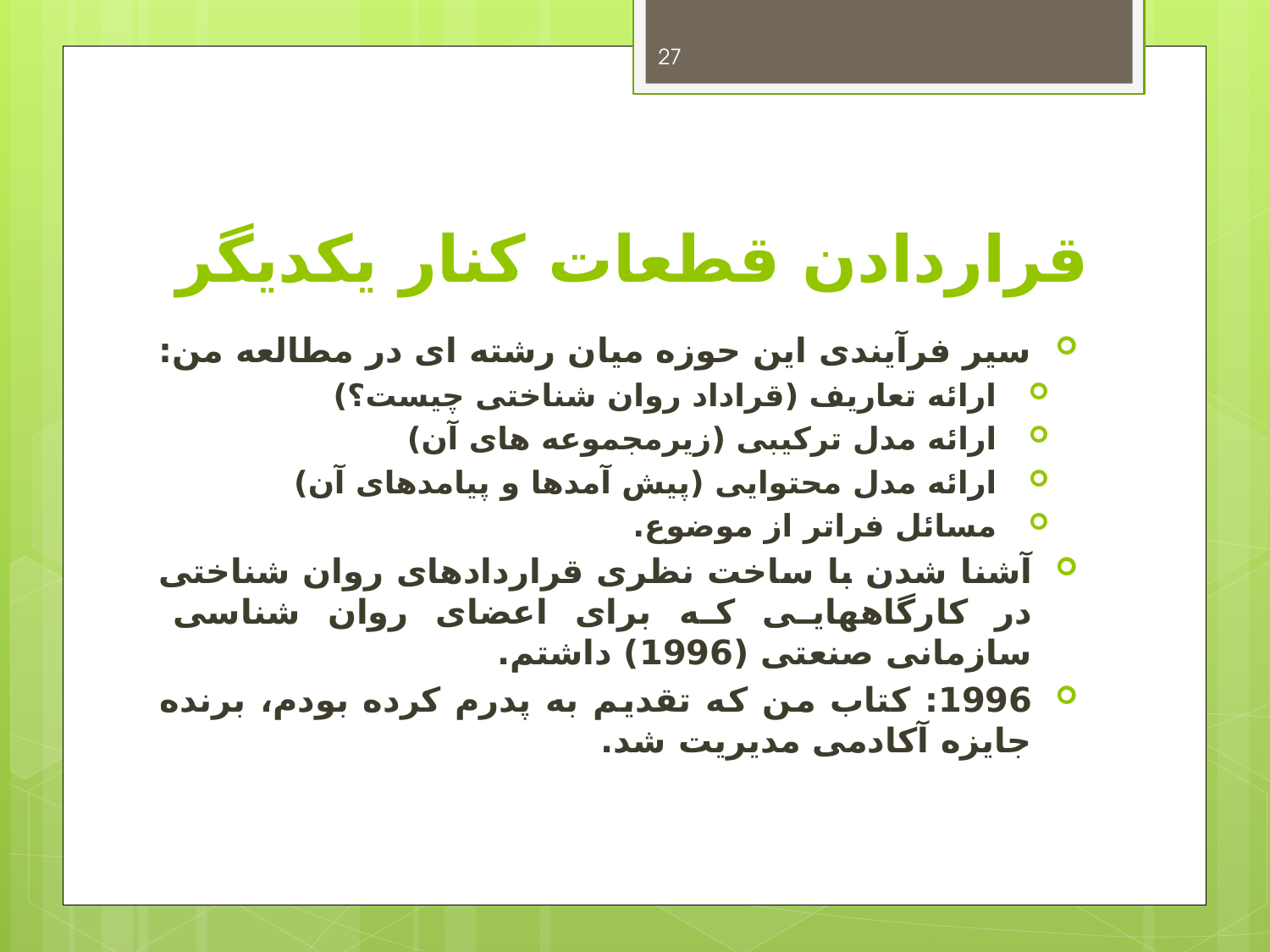

27
# قراردادن قطعات کنار یکدیگر
سیر فرآیندی این حوزه میان رشته ای در مطالعه من:
ارائه تعاریف (قراداد روان شناختی چیست؟)
ارائه مدل ترکیبی (زیرمجموعه های آن)
ارائه مدل محتوایی (پیش آمدها و پیامدهای آن)
مسائل فراتر از موضوع.
آشنا شدن با ساخت نظری قراردادهای روان شناختی در کارگاههایی که برای اعضای روان شناسی سازمانی صنعتی (1996) داشتم.
1996: کتاب من که تقدیم به پدرم کرده بودم،‌ برنده جایزه آکادمی مدیریت شد.